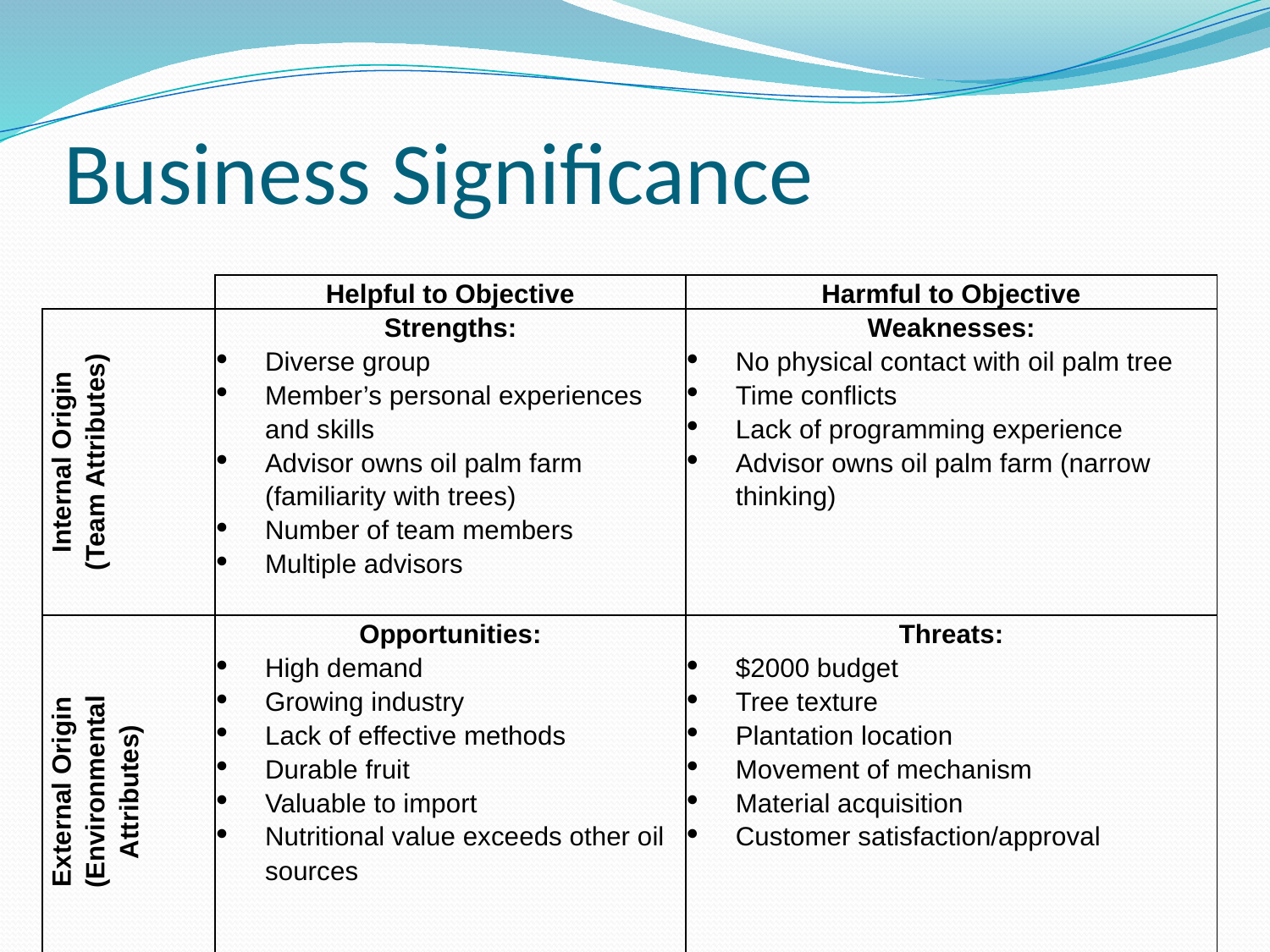

# Business Significance
|  | Helpful to Objective | Harmful to Objective |
| --- | --- | --- |
| Internal Origin (Team Attributes) | Strengths: Diverse group Member’s personal experiences and skills Advisor owns oil palm farm (familiarity with trees) Number of team members Multiple advisors | Weaknesses: No physical contact with oil palm tree Time conflicts Lack of programming experience Advisor owns oil palm farm (narrow thinking) |
| External Origin (Environmental Attributes) | Opportunities: High demand Growing industry Lack of effective methods Durable fruit Valuable to import Nutritional value exceeds other oil sources | Threats: $2000 budget Tree texture Plantation location Movement of mechanism Material acquisition Customer satisfaction/approval |